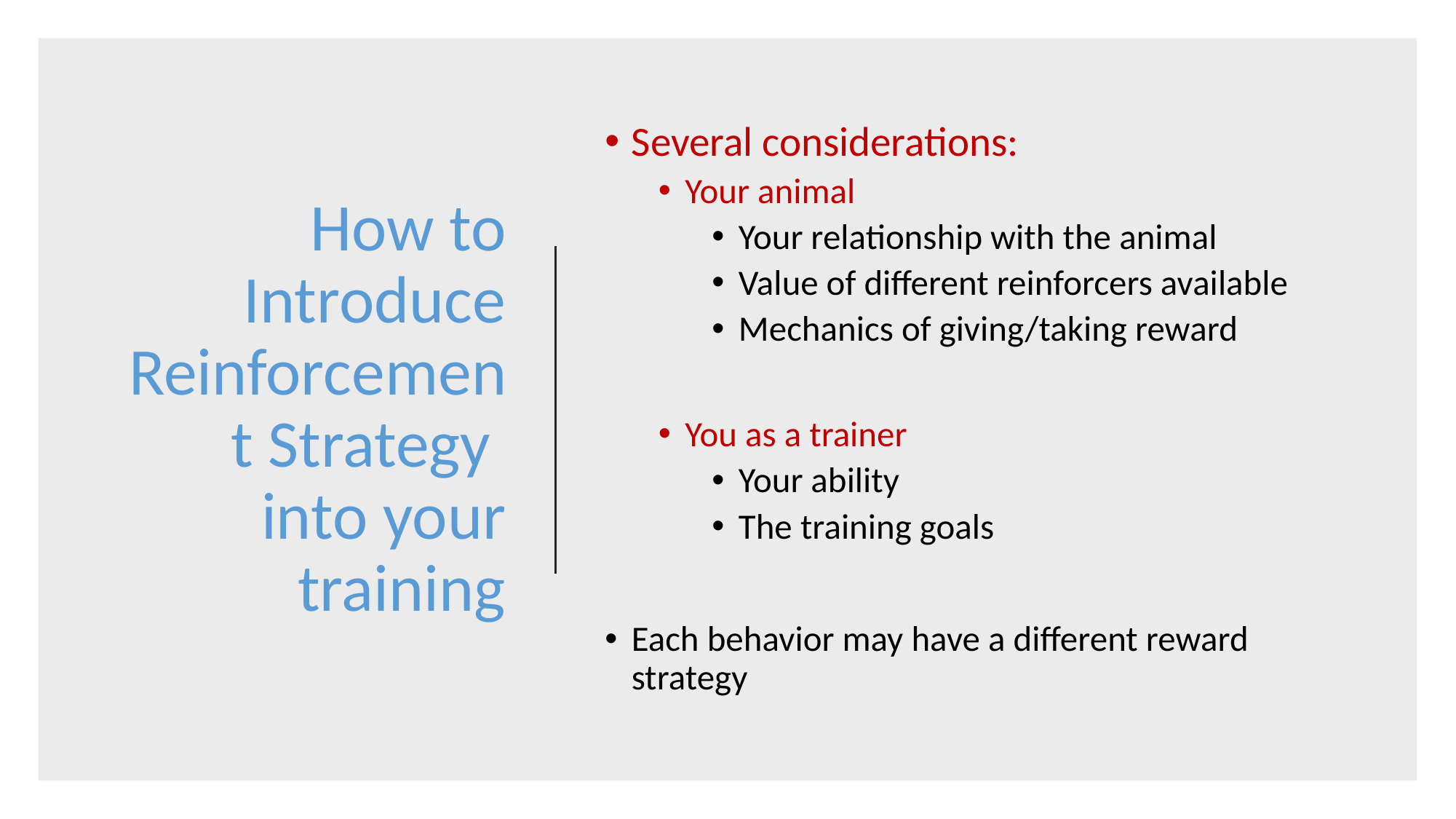

# How to Introduce Reinforcement Strategy into your training
Several considerations:
Your animal
Your relationship with the animal
Value of different reinforcers available
Mechanics of giving/taking reward

You as a trainer
Your ability
The training goals

Each behavior may have a different reward strategy